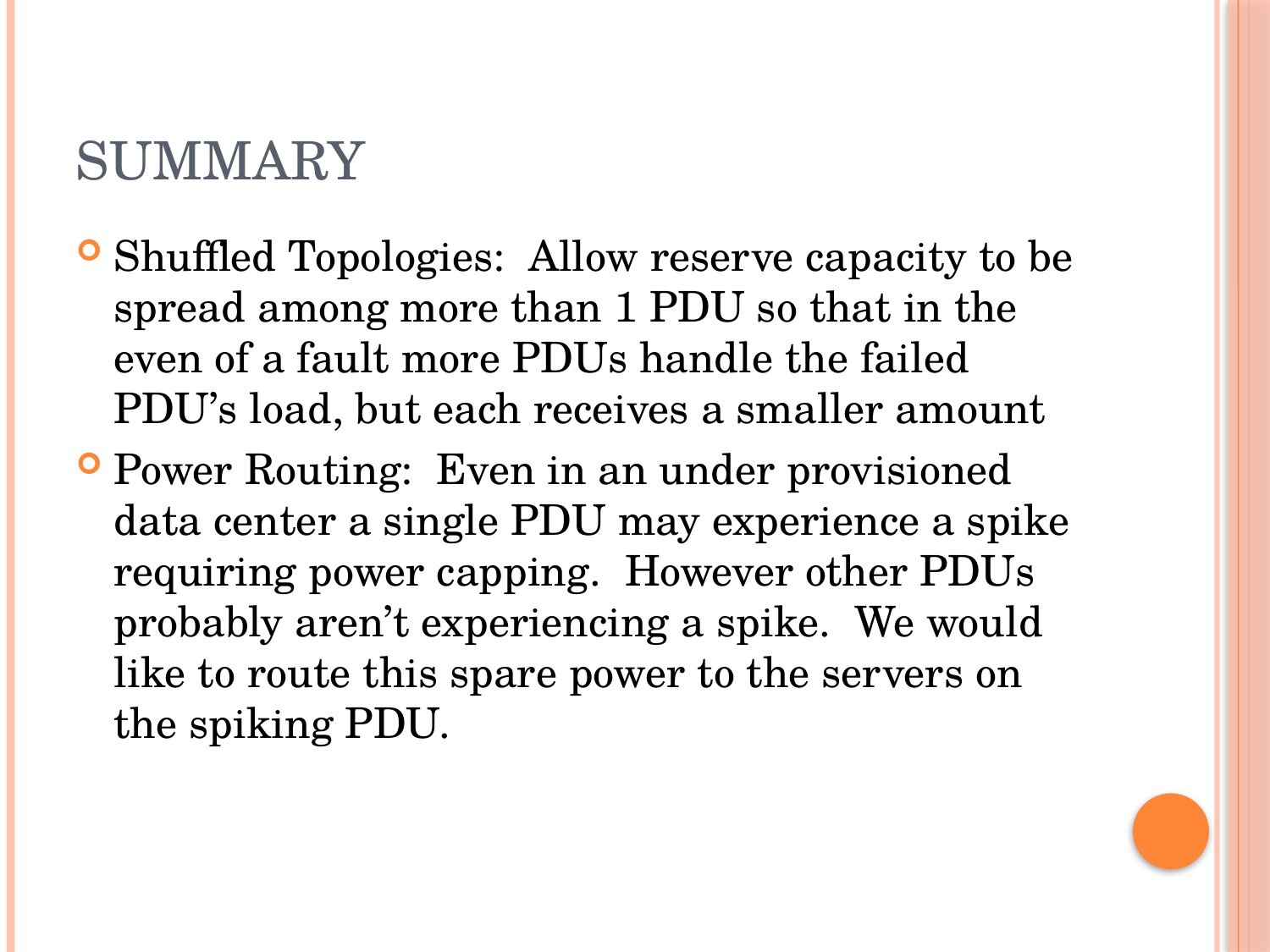

# Summary
Shuffled Topologies:  Allow reserve capacity to be spread among more than 1 PDU so that in the even of a fault more PDUs handle the failed PDU’s load, but each receives a smaller amount
Power Routing:  Even in an under provisioned data center a single PDU may experience a spike requiring power capping.  However other PDUs probably aren’t experiencing a spike.  We would like to route this spare power to the servers on the spiking PDU.